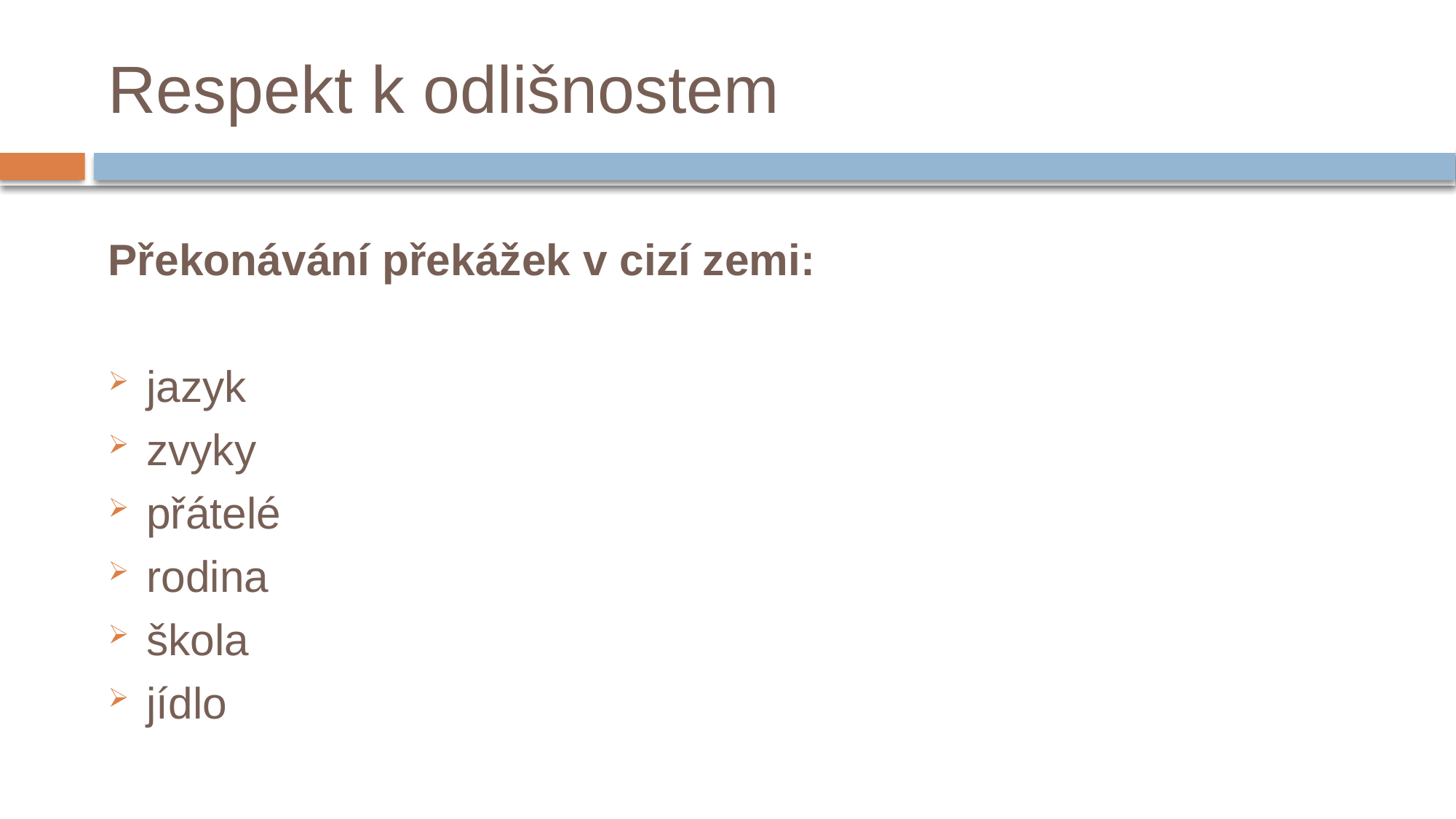

# Respekt k odlišnostem
Překonávání překážek v cizí zemi:

jazyk
zvyky
přátelé
rodina
škola
jídlo